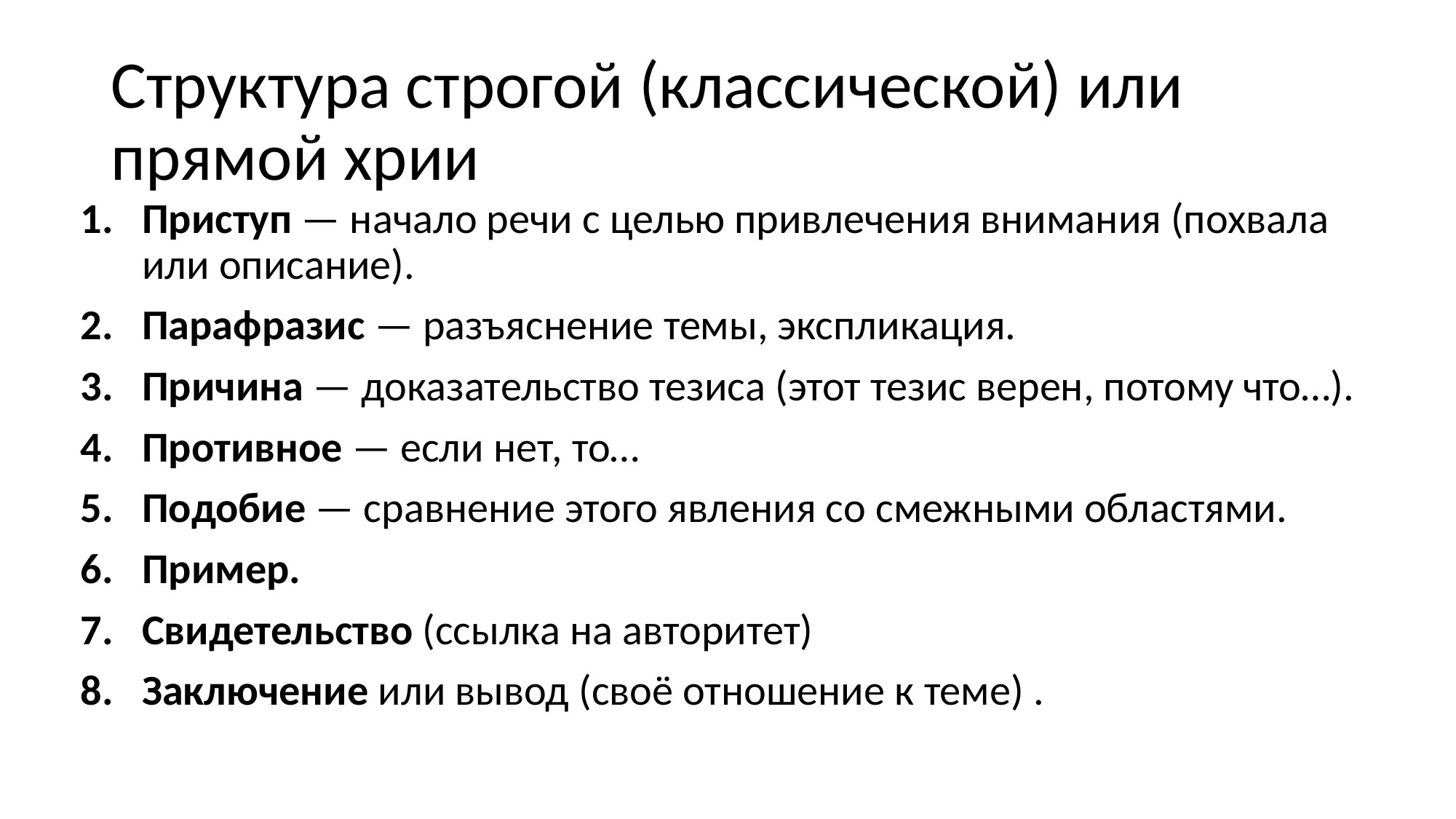

# Структура строгой (классической) или прямой хрии
Приступ — начало речи с целью привлечения внимания (похвала или описание).
Парафразис — разъяснение темы, экспликация.
Причина — доказательство тезиса (этот тезис верен, потому что…).
Противное — если нет, то…
Подобие — сравнение этого явления со смежными областями.
Пример.
Свидетельство (ссылка на авторитет)
Заключение или вывод (своё отношение к теме) .